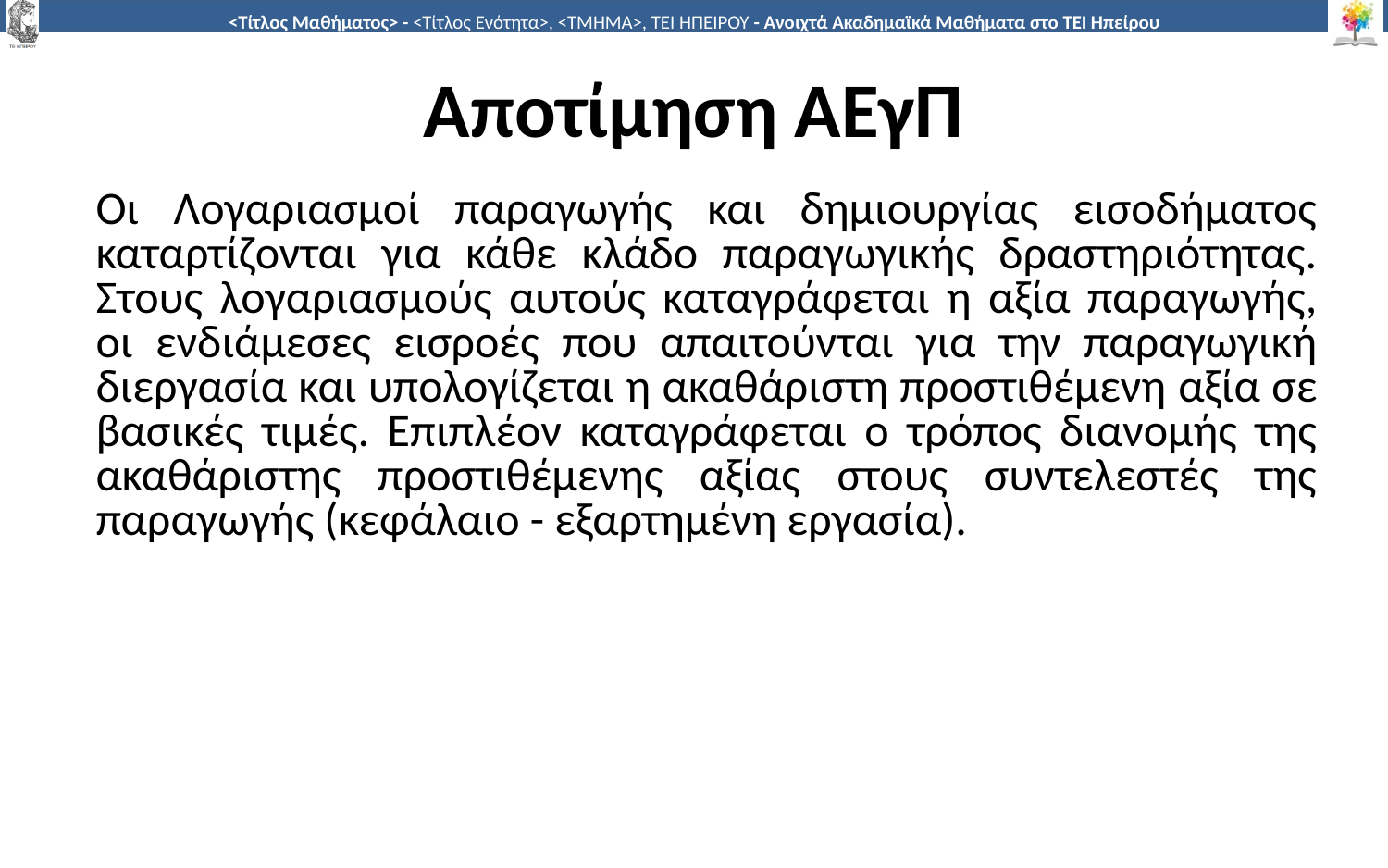

# Αποτίμηση ΑΕγΠ
Οι Λογαριασμοί παραγωγής και δημιουργίας εισοδήματος καταρτίζονται για κάθε κλάδο παραγωγικής δραστηριότητας. Στους λογαριασμούς αυτούς καταγράφεται η αξία παραγωγής, οι ενδιάμεσες εισροές που απαιτούνται για την παραγωγική διεργασία και υπολογίζεται η ακαθάριστη προστιθέμενη αξία σε βασικές τιμές. Επιπλέον καταγράφεται ο τρόπος διανομής της ακαθάριστης προστιθέμενης αξίας στους συντελεστές της παραγωγής (κεφάλαιο - εξαρτημένη εργασία).